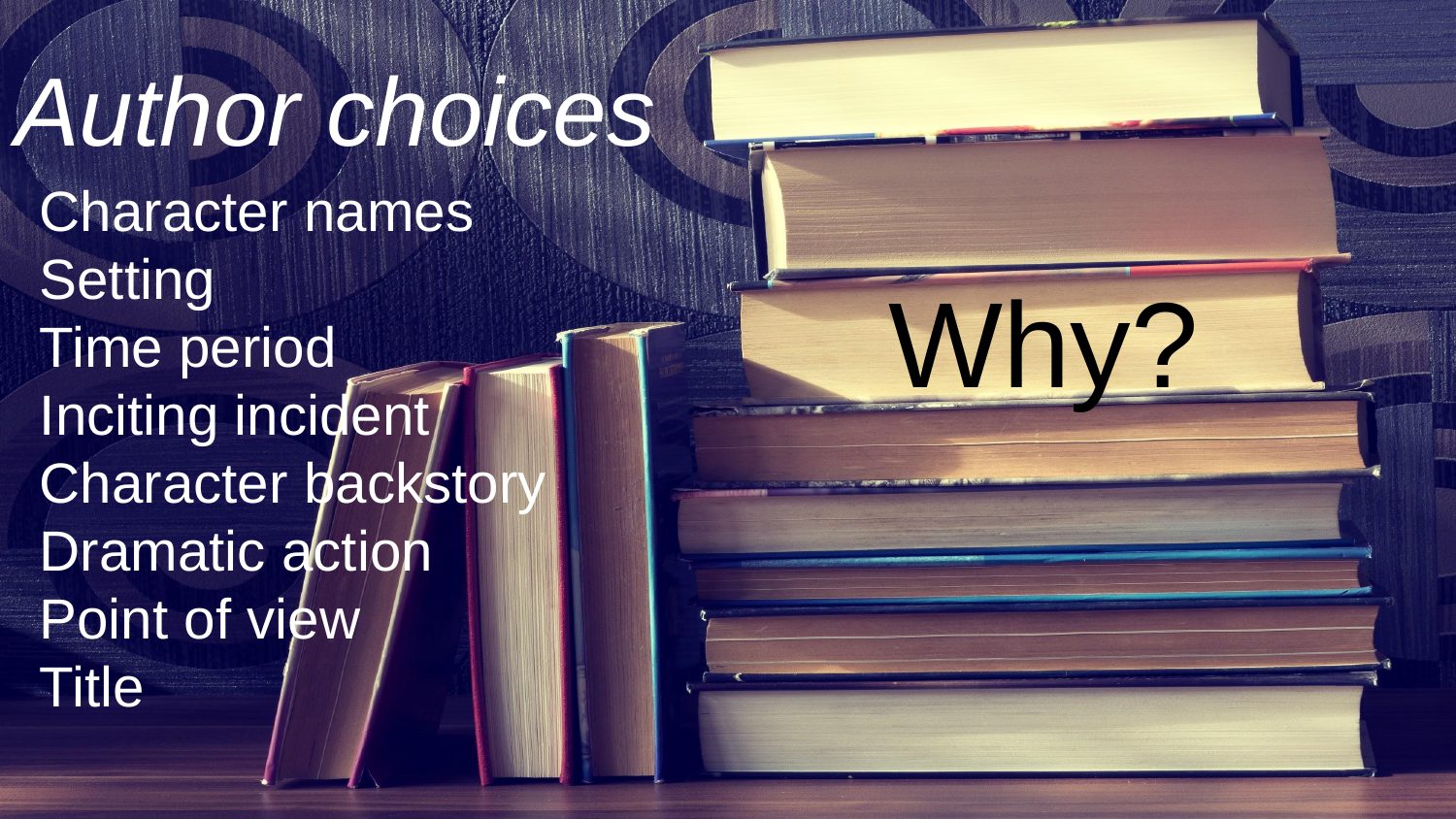

# Author choices
Character names
Setting
Time period
Inciting incident
Character backstory
Dramatic action
Point of view
Title
Why?